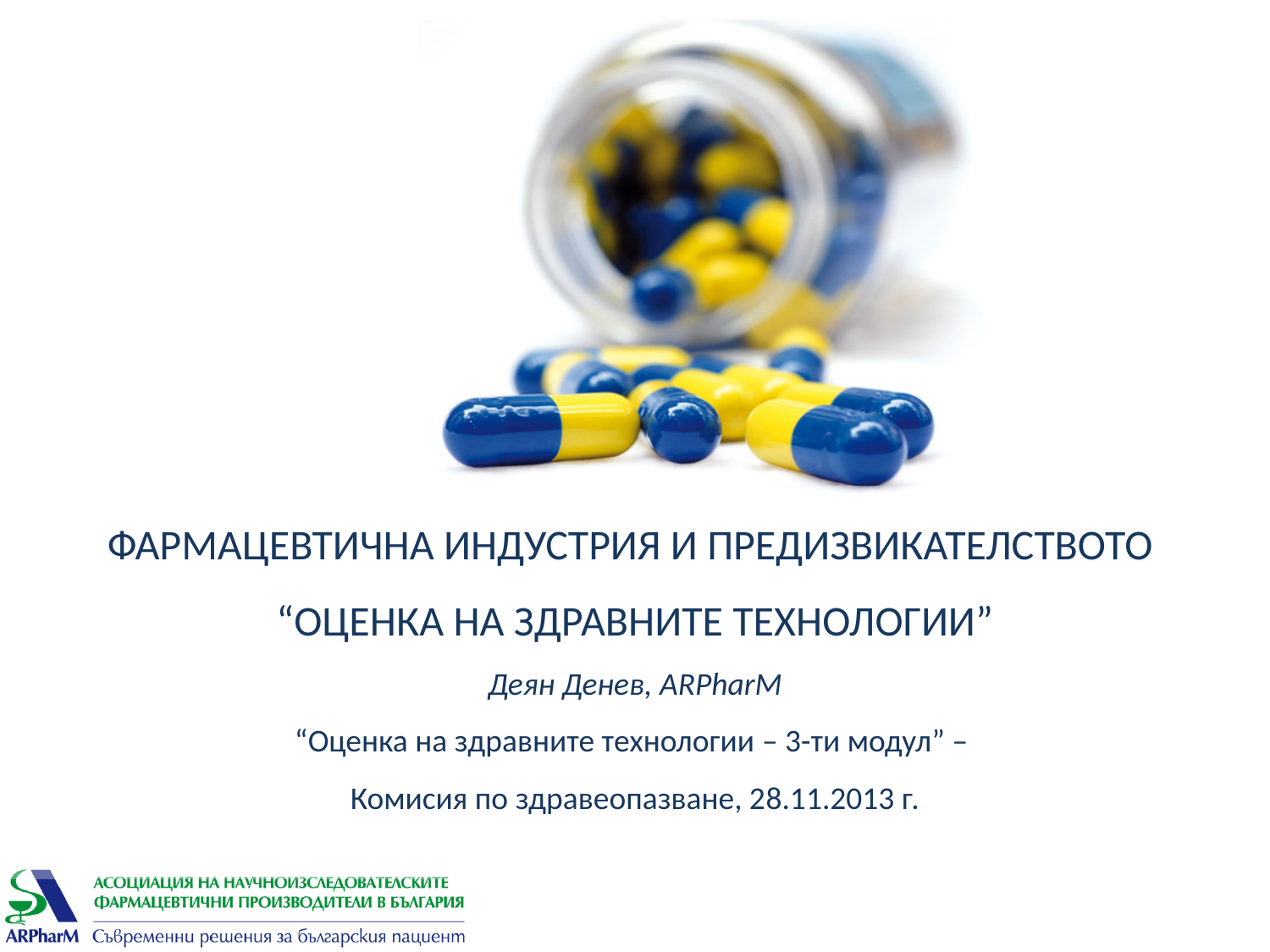

ФАРМАЦЕВТИЧНА ИНДУСТРИЯ И ПРЕДИЗВИКАТЕЛСТВОТО
“ОЦЕНКА НА ЗДРАВНИТЕ ТЕХНОЛОГИИ”
Деян Денев, ARPharM
“Оценка на здравните технологии – 3-ти модул” –
Комисия по здравеопазване, 28.11.2013 г.